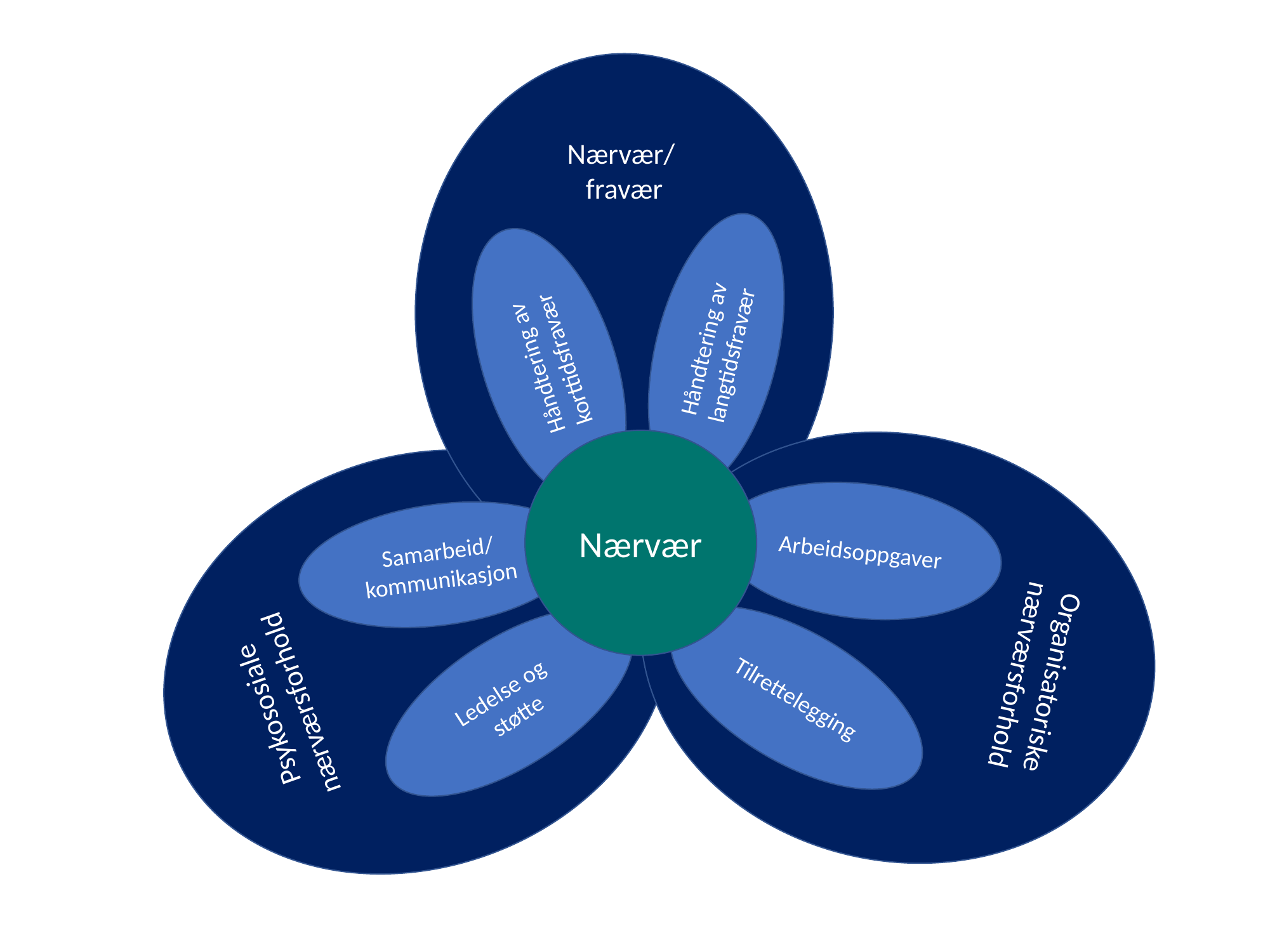

Nærvær/
fravær

Håndtering av langtidsfravær
Håndtering av
korttidsfravær
Organisatoriske
nærværsforhold

Psykososiale
nærværsforhold

Nærvær
Arbeidsoppgaver
Samarbeid/
kommunikasjon
Tilrettelegging
Ledelse og
støtte